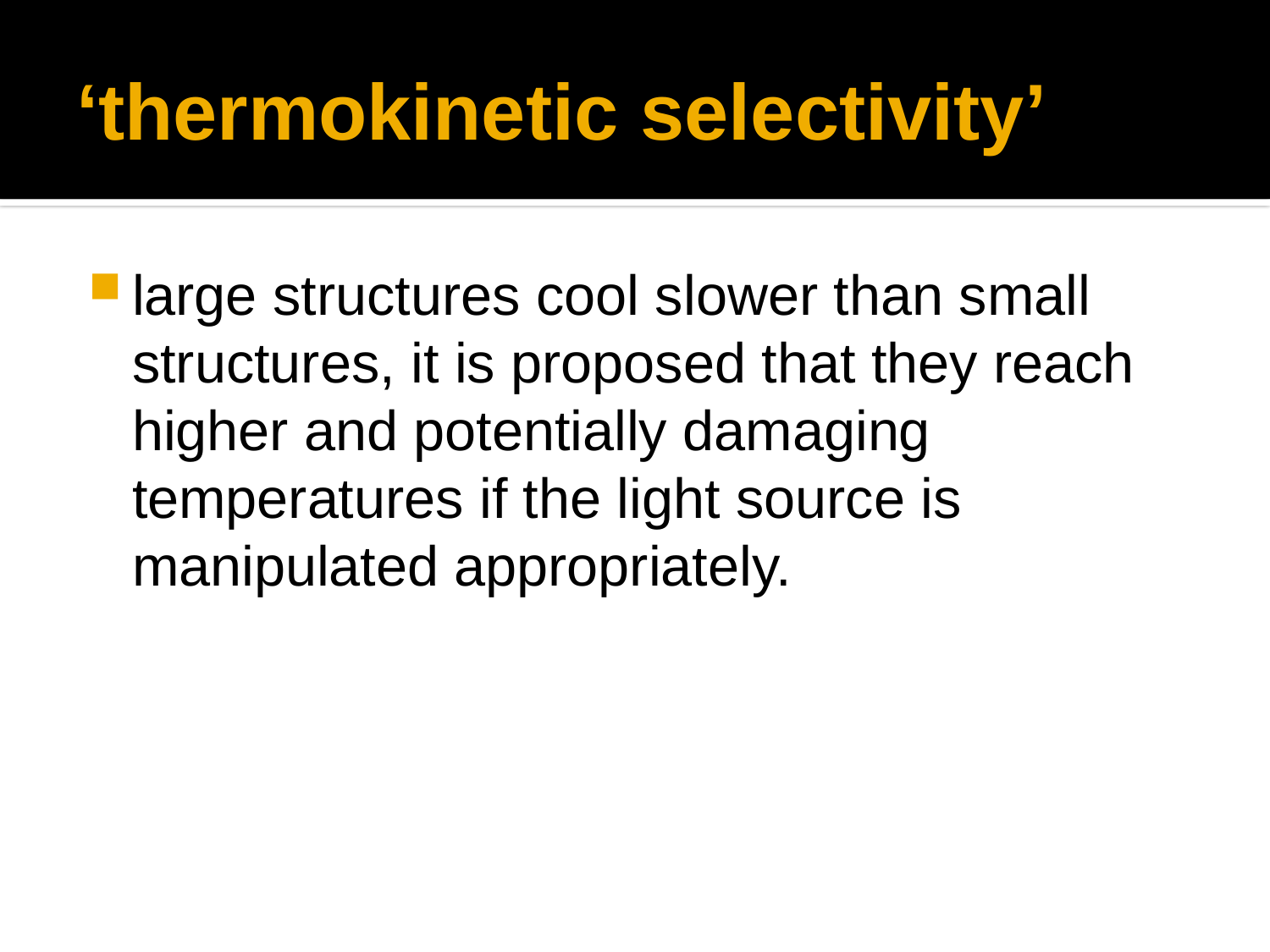

# ‘thermokinetic selectivity’
large structures cool slower than small structures, it is proposed that they reach higher and potentially damaging temperatures if the light source is manipulated appropriately.